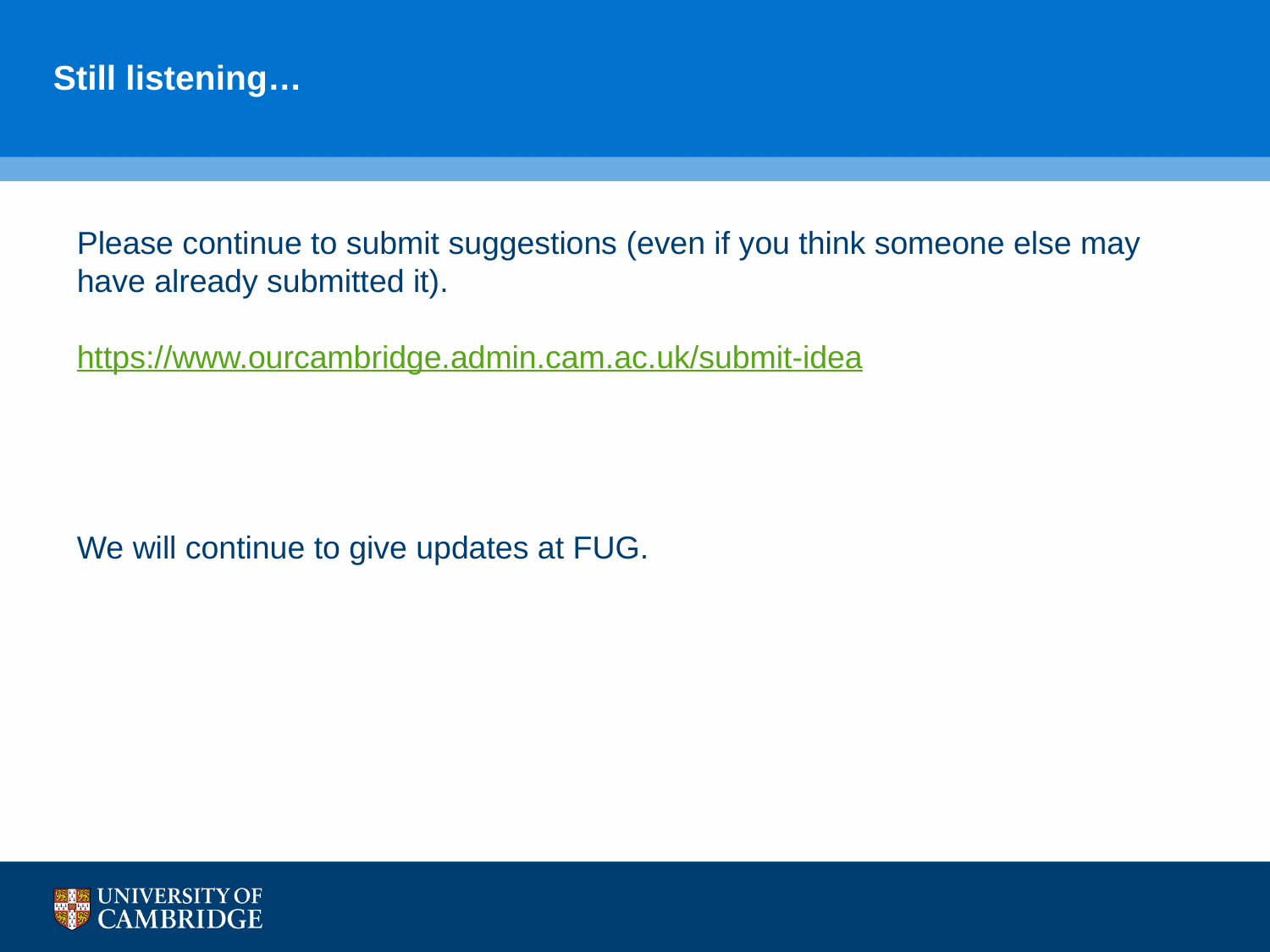

# Still listening…
Please continue to submit suggestions (even if you think someone else may have already submitted it).

https://www.ourcambridge.admin.cam.ac.uk/submit-idea

We will continue to give updates at FUG.